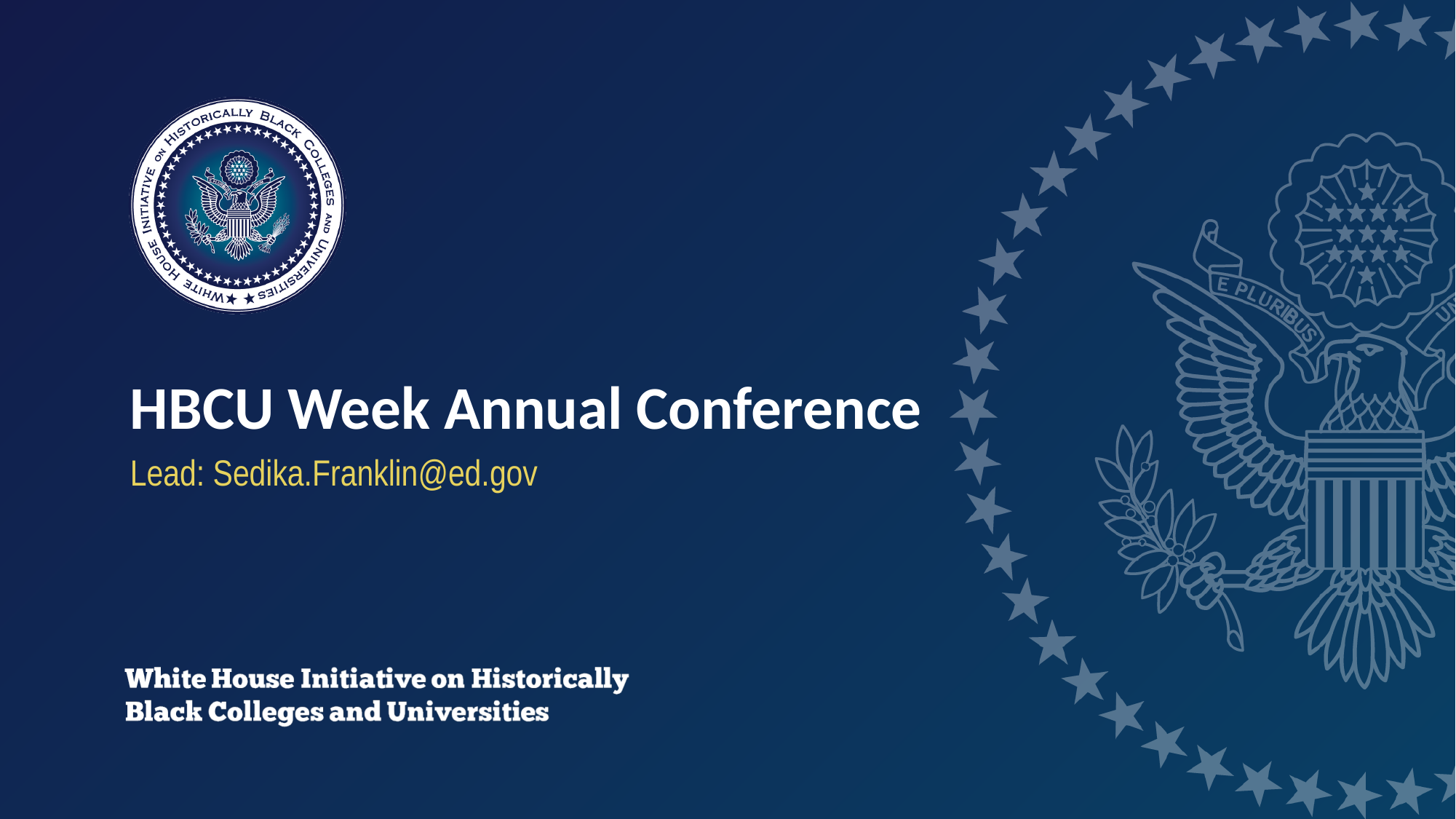

# HBCU Week Annual Conference
Lead: Sedika.Franklin@ed.gov